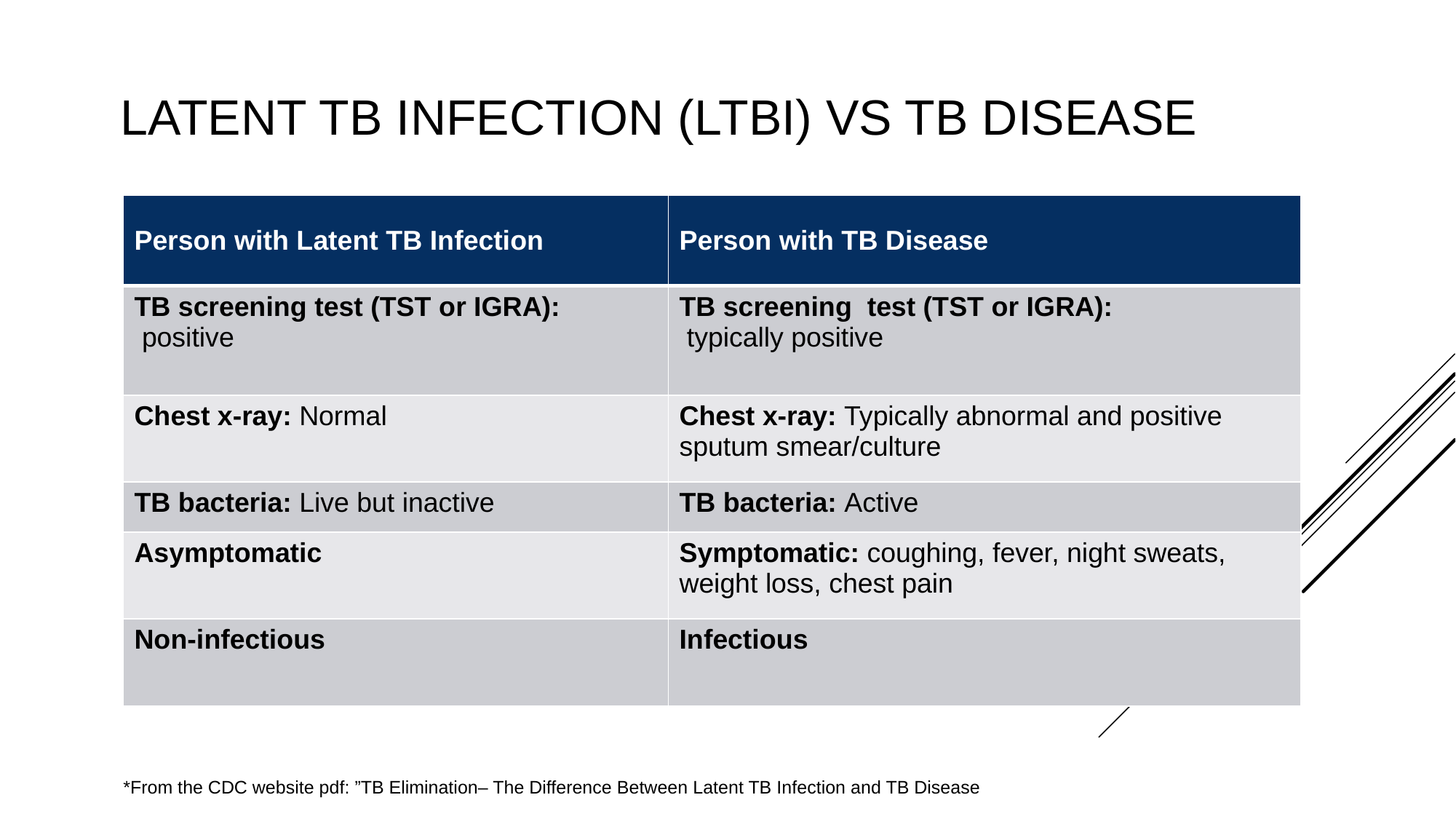

# Latent TB Infection (LTBI) vs TB Disease
| Person with Latent TB Infection | Person with TB Disease |
| --- | --- |
| TB screening test (TST or IGRA): positive | TB screening test (TST or IGRA): typically positive |
| Chest x-ray: Normal | Chest x-ray: Typically abnormal and positive sputum smear/culture |
| TB bacteria: Live but inactive | TB bacteria: Active |
| Asymptomatic | Symptomatic: coughing, fever, night sweats, weight loss, chest pain |
| Non-infectious | Infectious |
*From the CDC website pdf: ”TB Elimination– The Difference Between Latent TB Infection and TB Disease